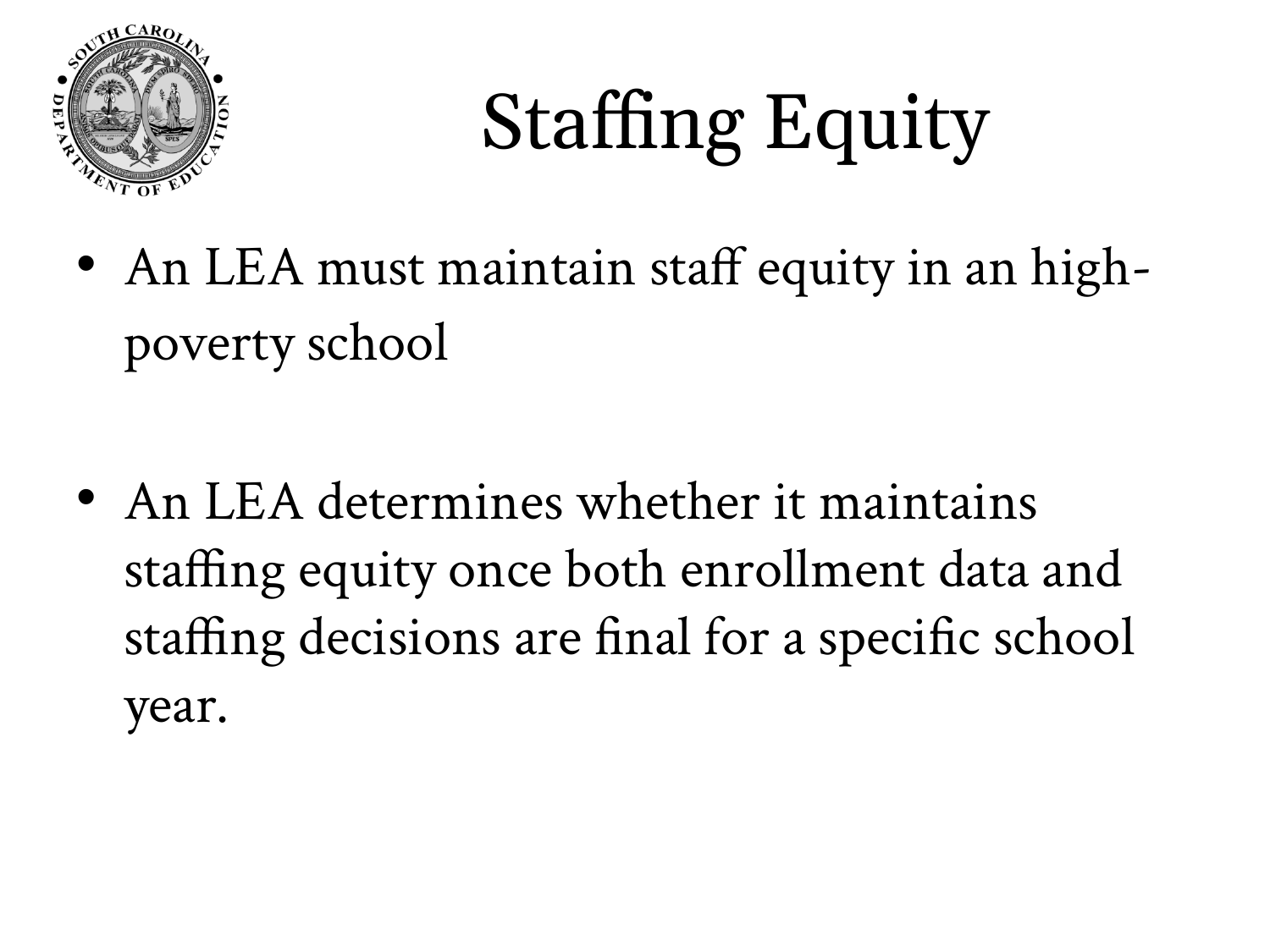

# Staffing Equity
An LEA must maintain staff equity in an high-poverty school

An LEA determines whether it maintains staffing equity once both enrollment data and staffing decisions are final for a specific school year.